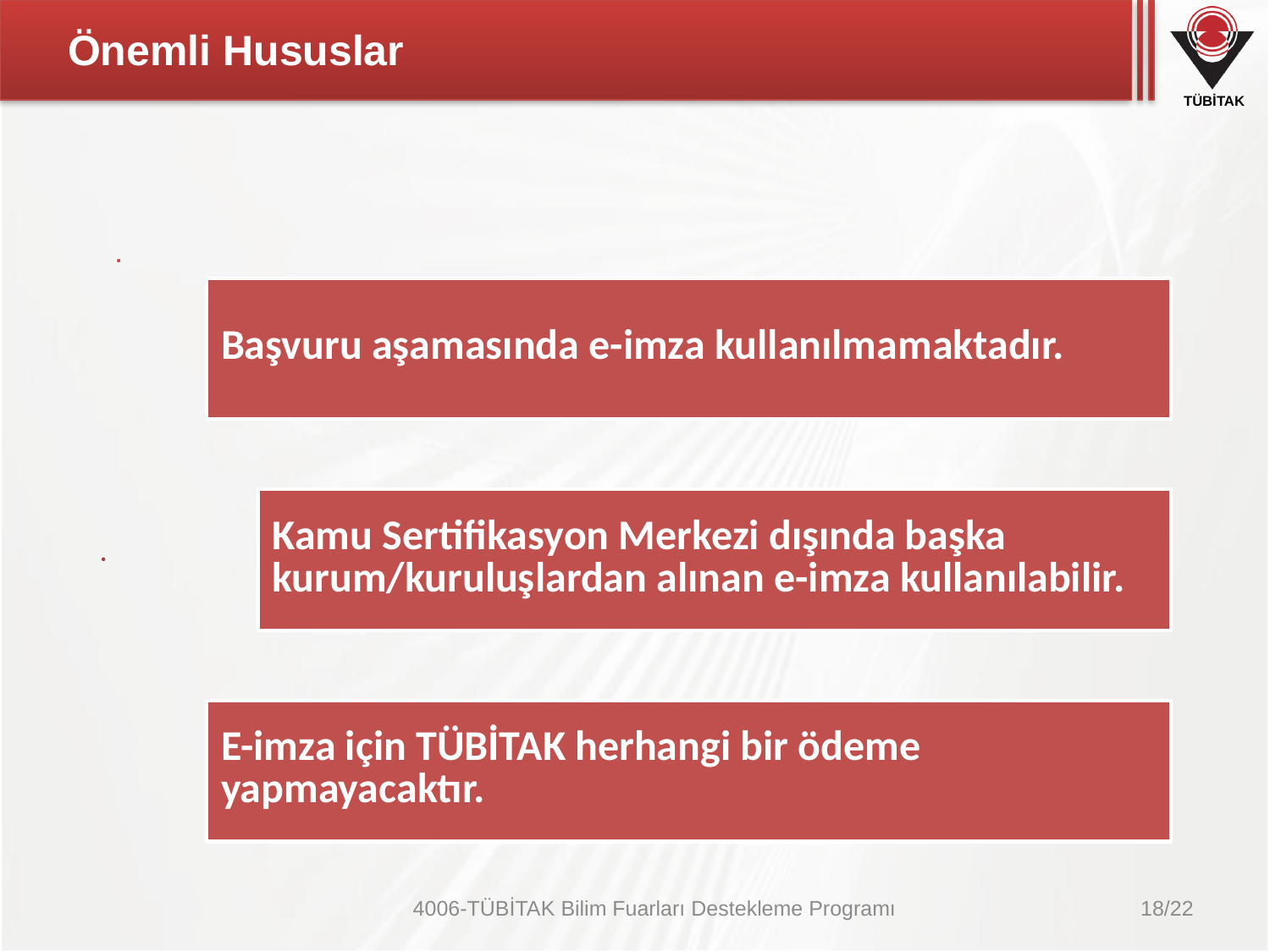

# Önemli Hususlar
Başvuru aşamasında e-imza kullanılmamaktadır.
E-imza için TÜBİTAK herhangi bir ödeme yapmayacaktır.
Kamu Sertifikasyon Merkezi dışında başka kurum/kuruluşlardan alınan e-imza kullanılabilir.
4006-TÜBİTAK Bilim Fuarları Destekleme Programı
18/22